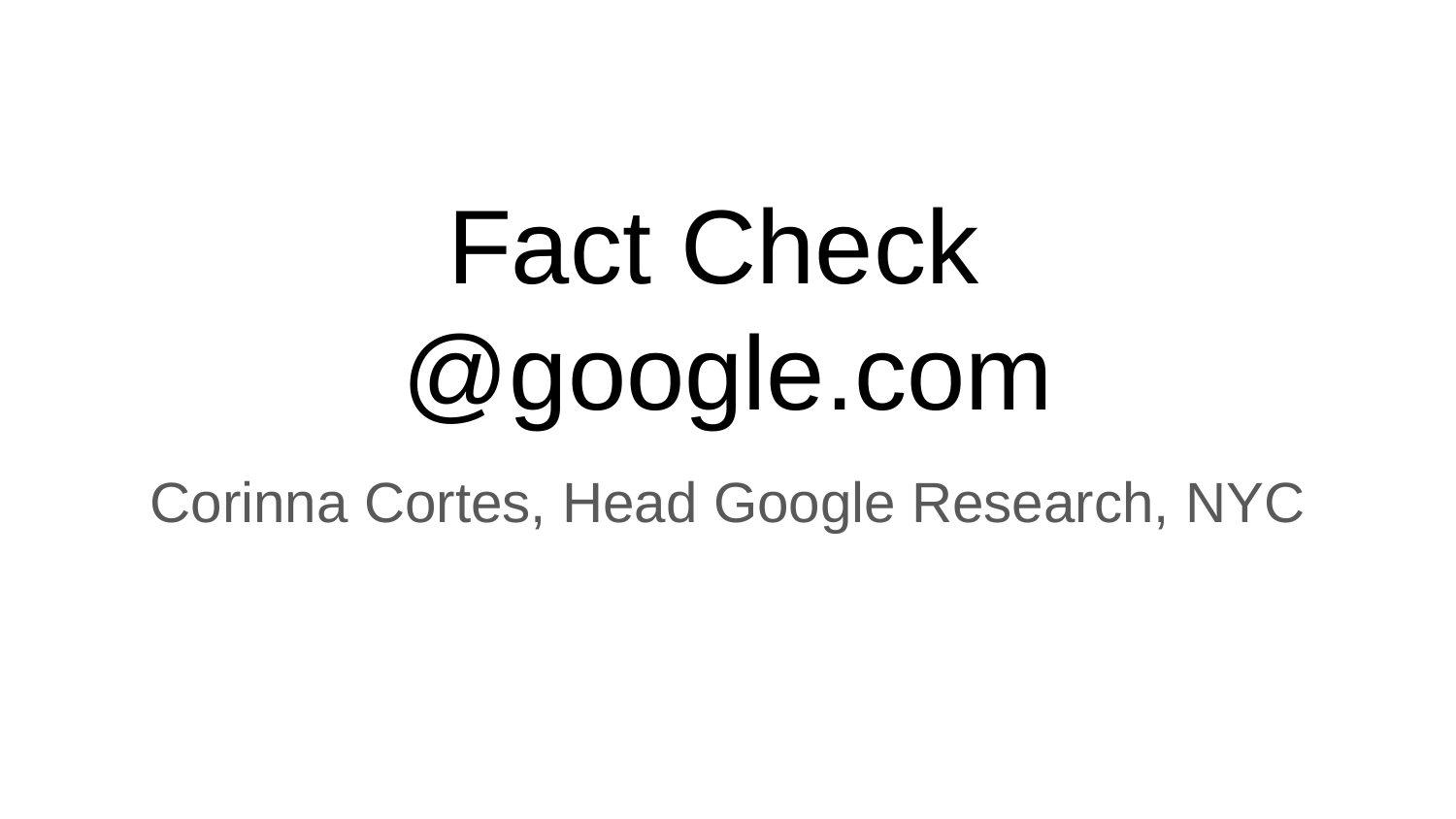

# Fact Check
@google.com
Corinna Cortes, Head Google Research, NYC